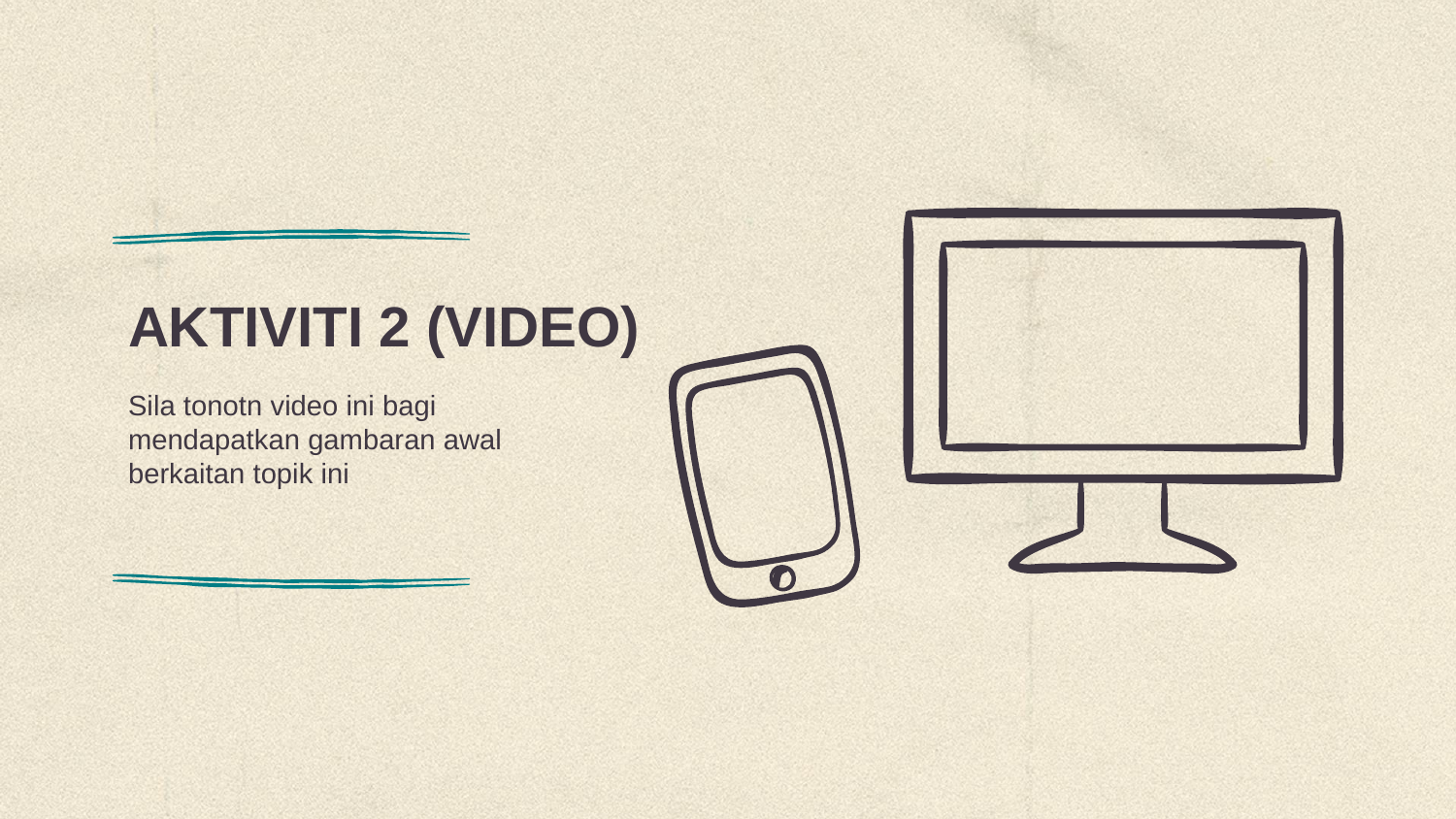

# AKTIVITI 2 (VIDEO)

Sila tonotn video ini bagi mendapatkan gambaran awal berkaitan topik ini